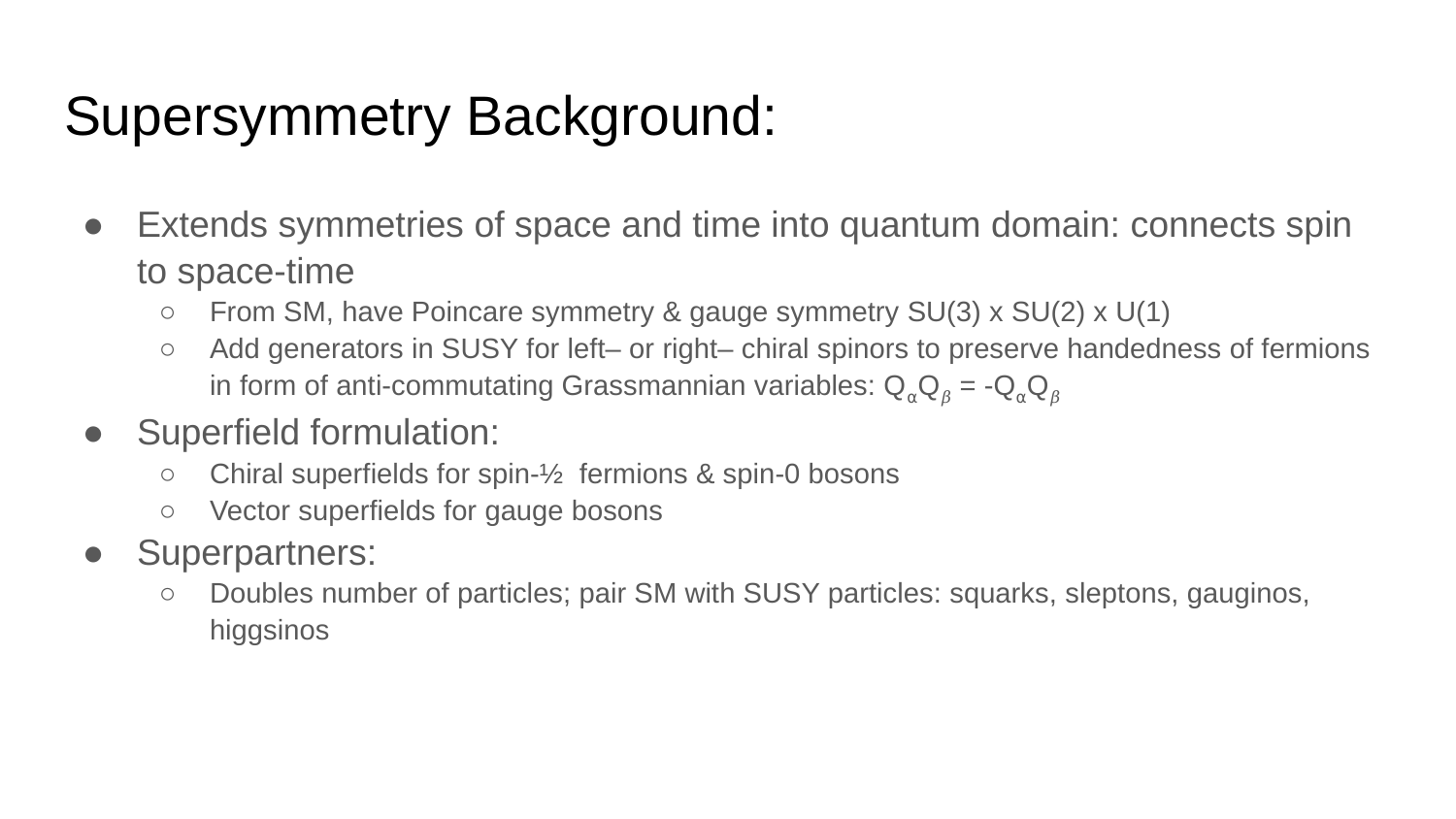

# Supersymmetry Background:
Extends symmetries of space and time into quantum domain: connects spin to space-time
From SM, have Poincare symmetry & gauge symmetry SU(3) x SU(2) x U(1)
Add generators in SUSY for left– or right– chiral spinors to preserve handedness of fermions in form of anti-commutating Grassmannian variables: Q⍺Q𝛽 = -Q⍺Q𝛽
Superfield formulation:
Chiral superfields for spin-½  fermions & spin-0 bosons
Vector superfields for gauge bosons
Superpartners:
Doubles number of particles; pair SM with SUSY particles: squarks, sleptons, gauginos, higgsinos